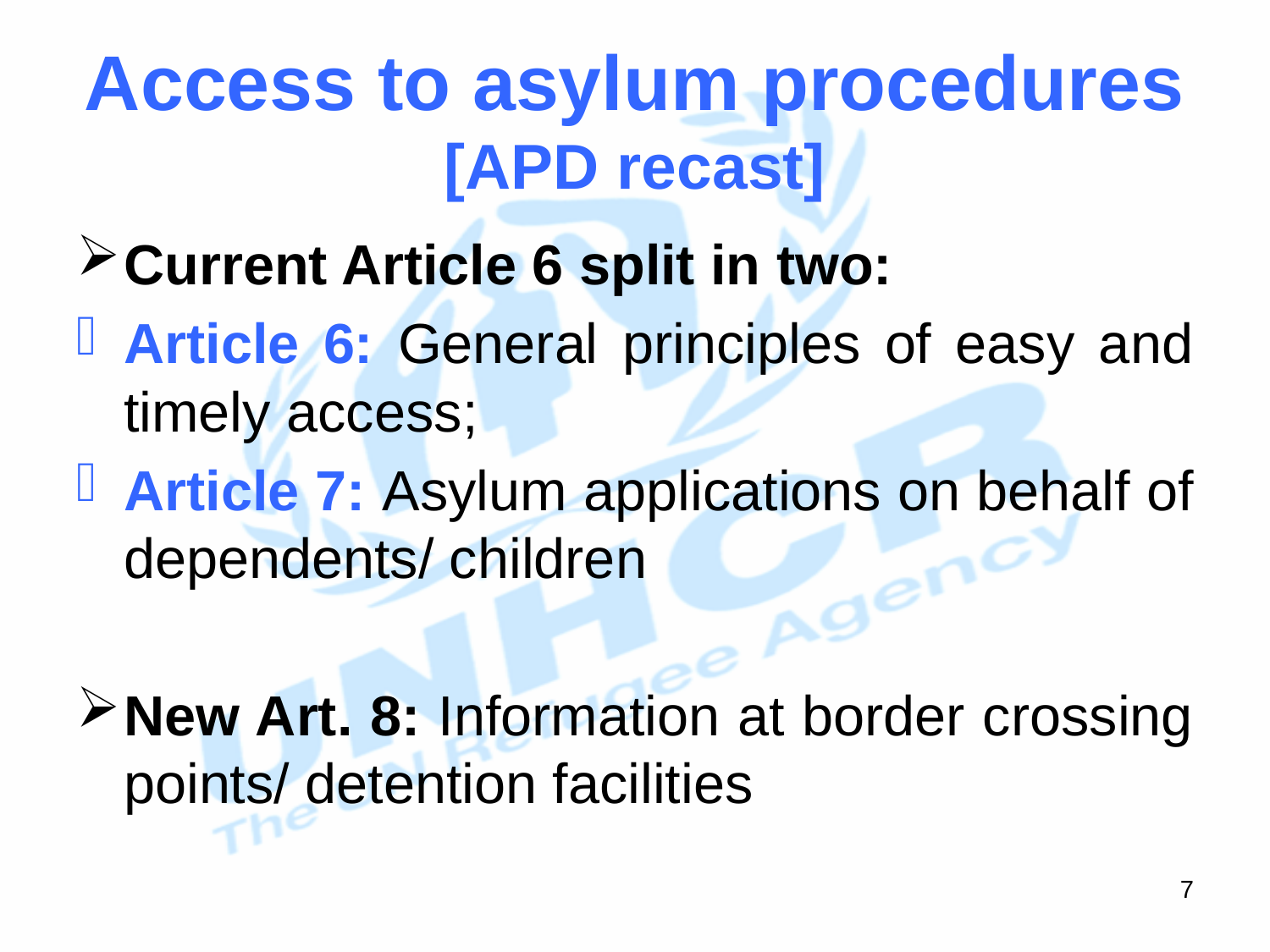

# Access to asylum procedures [APD recast]
Current Article 6 split in two:
Article 6: General principles of easy and timely access;
Article 7: Asylum applications on behalf of dependents/ children

New Art. 8: Information at border crossing points/ detention facilities
7